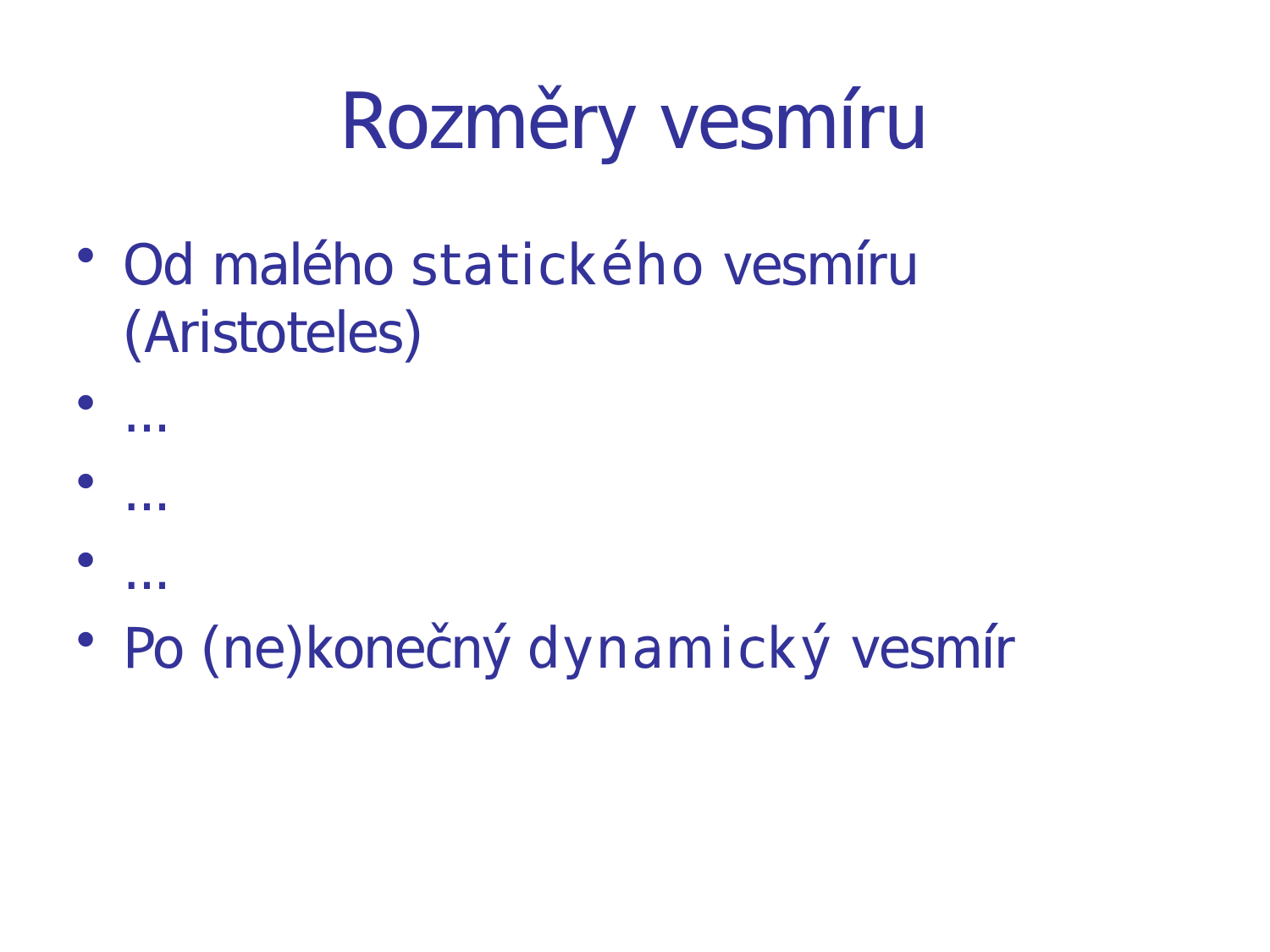

# Rozměry vesmíru
Od malého statického vesmíru (Aristoteles)
…
…
…
Po (ne)konečný dynamický vesmír